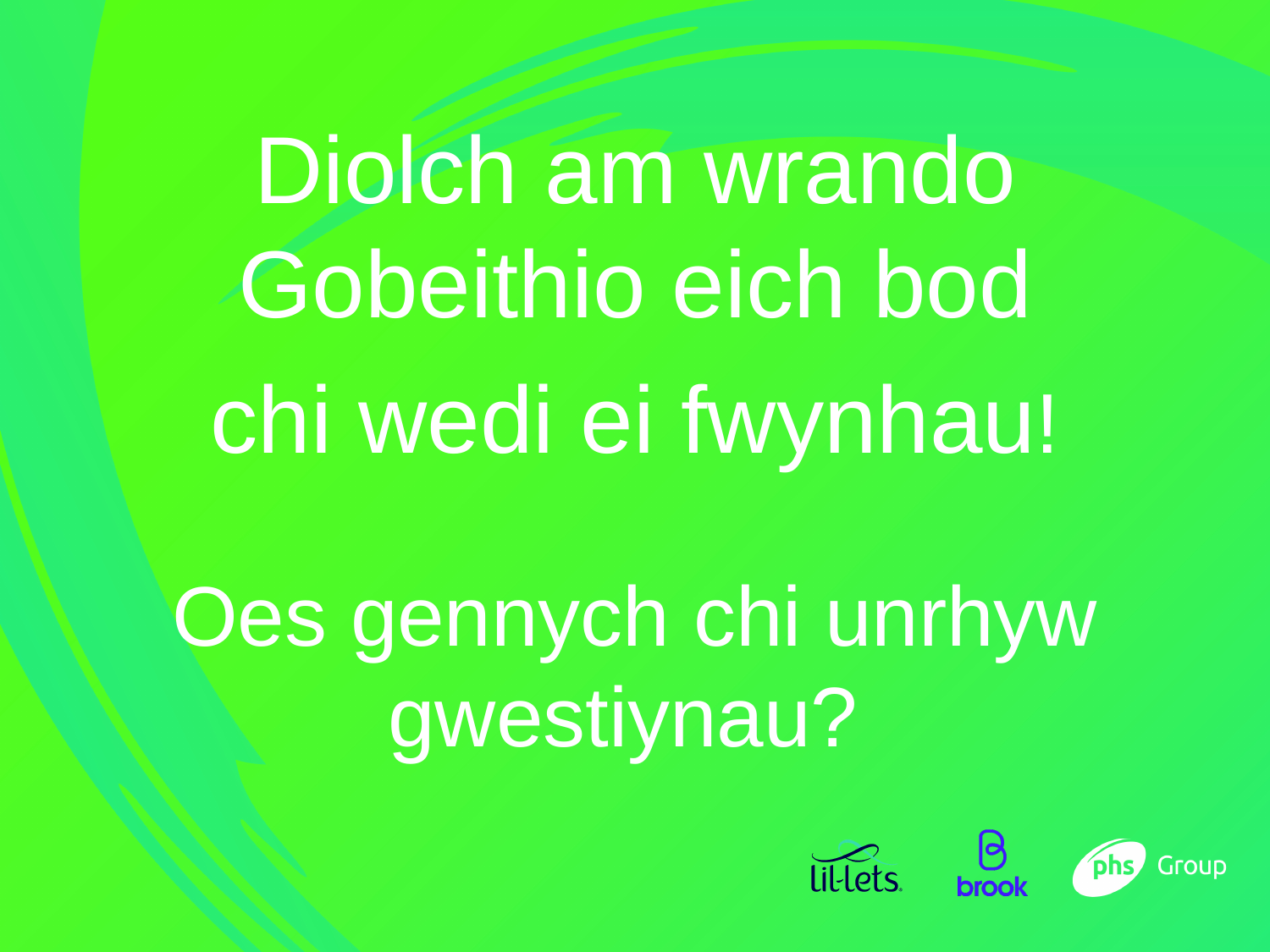

Diolch am wrando
Gobeithio eich bod chi wedi ei fwynhau!
Oes gennych chi unrhyw gwestiynau?